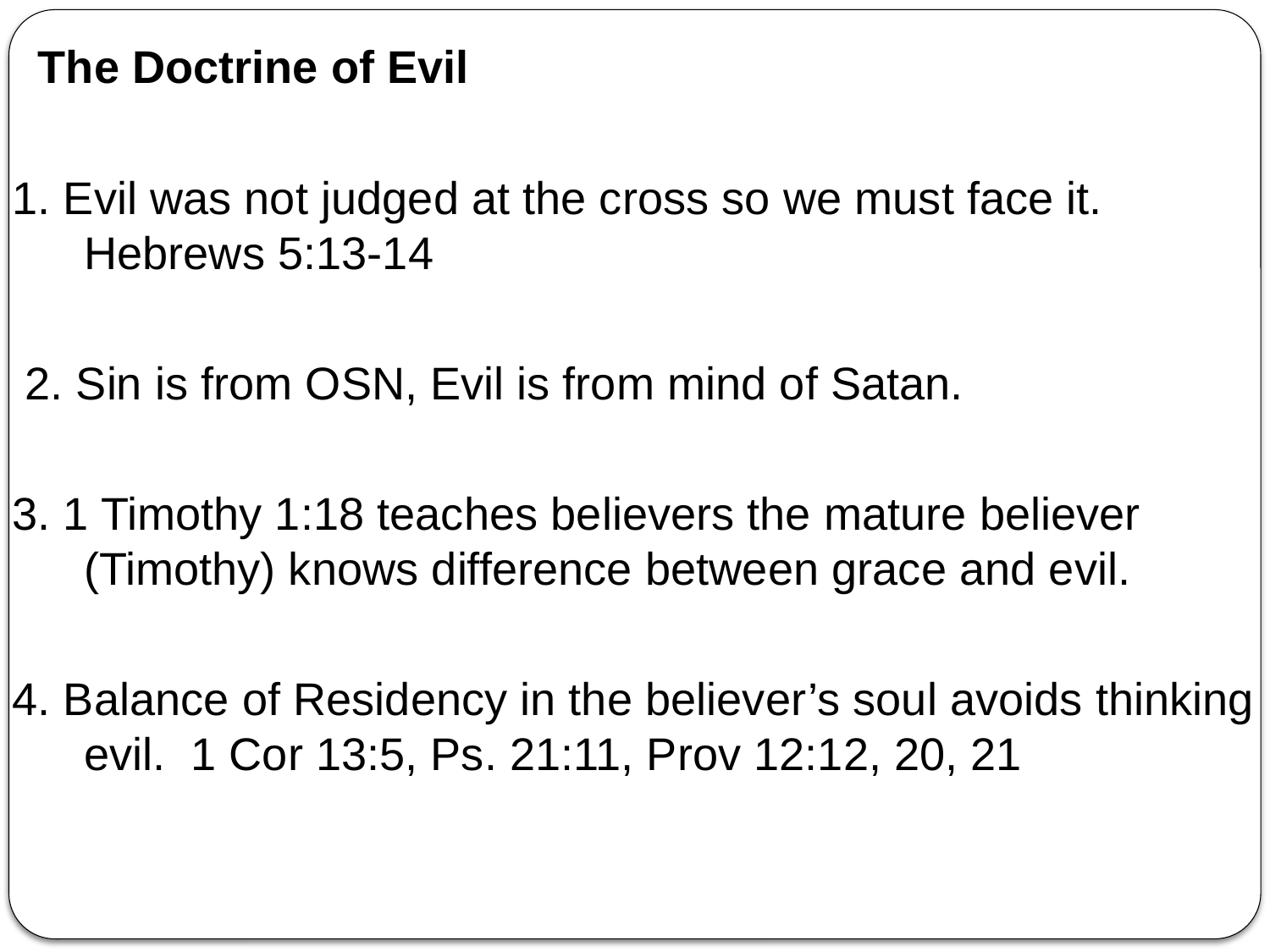

The Doctrine of Evil

1. Evil was not judged at the cross so we must face it. Hebrews 5:13-14

 2. Sin is from OSN, Evil is from mind of Satan.

3. 1 Timothy 1:18 teaches believers the mature believer (Timothy) knows difference between grace and evil.

4. Balance of Residency in the believer’s soul avoids thinking evil.  1 Cor 13:5, Ps. 21:11, Prov 12:12, 20, 21